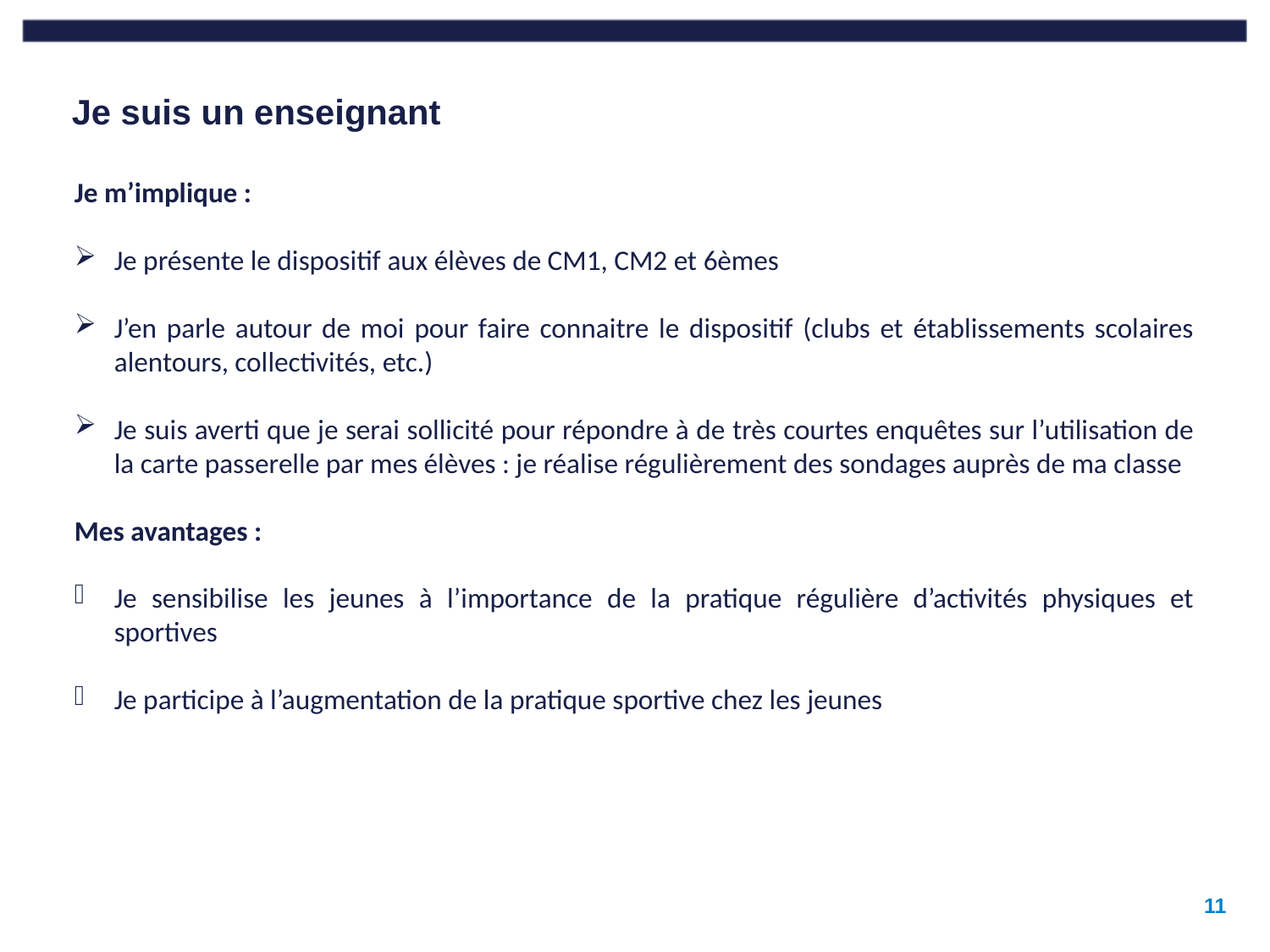

# Je suis un enseignant
Je m’implique :

Je présente le dispositif aux élèves de CM1, CM2 et 6èmes

J’en parle autour de moi pour faire connaitre le dispositif (clubs et établissements scolaires alentours, collectivités, etc.)

Je suis averti que je serai sollicité pour répondre à de très courtes enquêtes sur l’utilisation de la carte passerelle par mes élèves : je réalise régulièrement des sondages auprès de ma classe

Mes avantages :

Je sensibilise les jeunes à l’importance de la pratique régulière d’activités physiques et sportives

Je participe à l’augmentation de la pratique sportive chez les jeunes